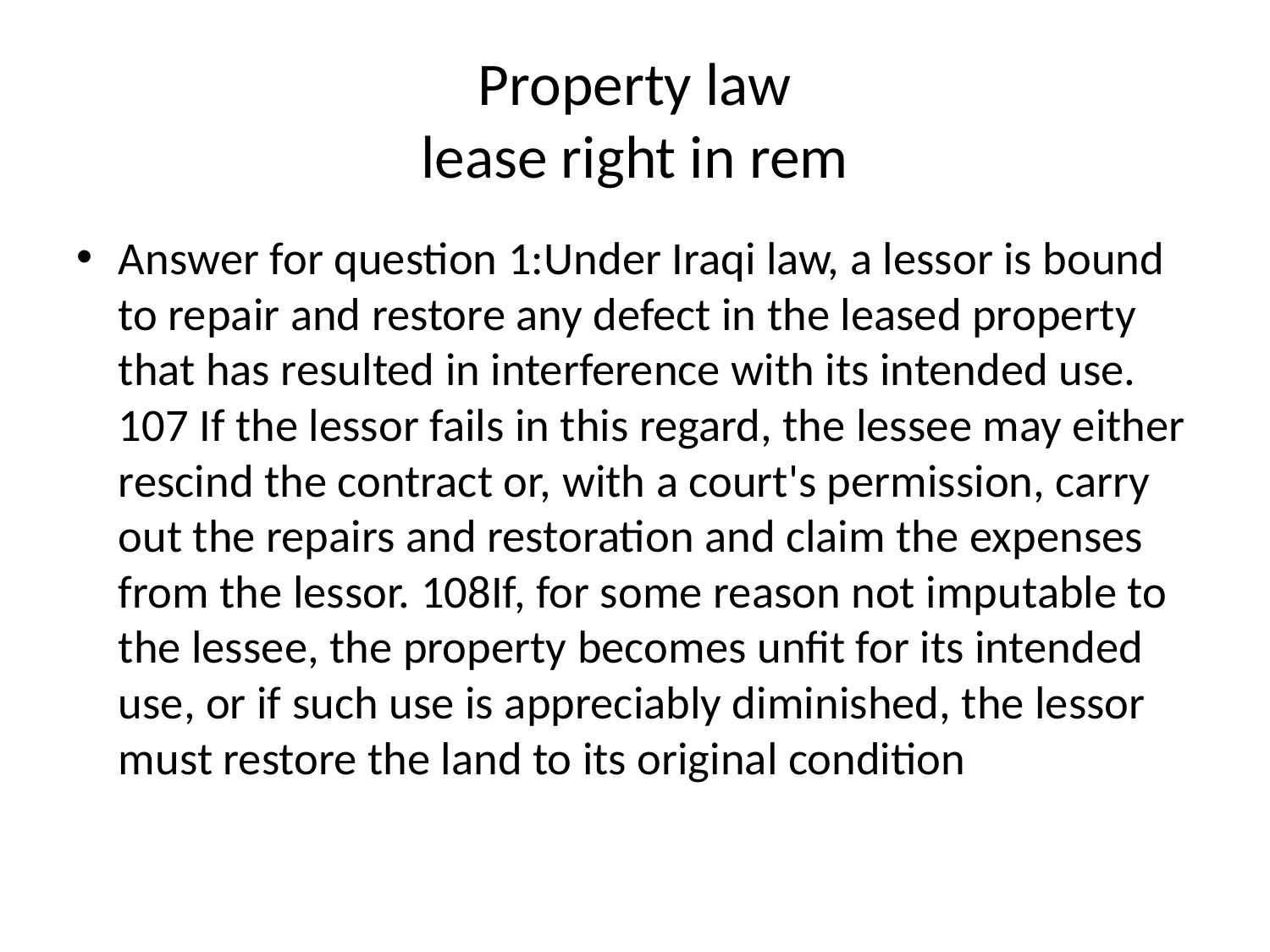

# Property law lease right in rem
Answer for question 1:Under Iraqi law, a lessor is bound to repair and restore any defect in the leased property that has resulted in interference with its intended use. 107 If the lessor fails in this regard, the lessee may either rescind the contract or, with a court's permission, carry out the repairs and restoration and claim the expenses from the lessor. 108If, for some reason not imputable to the lessee, the property becomes unfit for its intended use, or if such use is appreciably diminished, the lessor must restore the land to its original condition